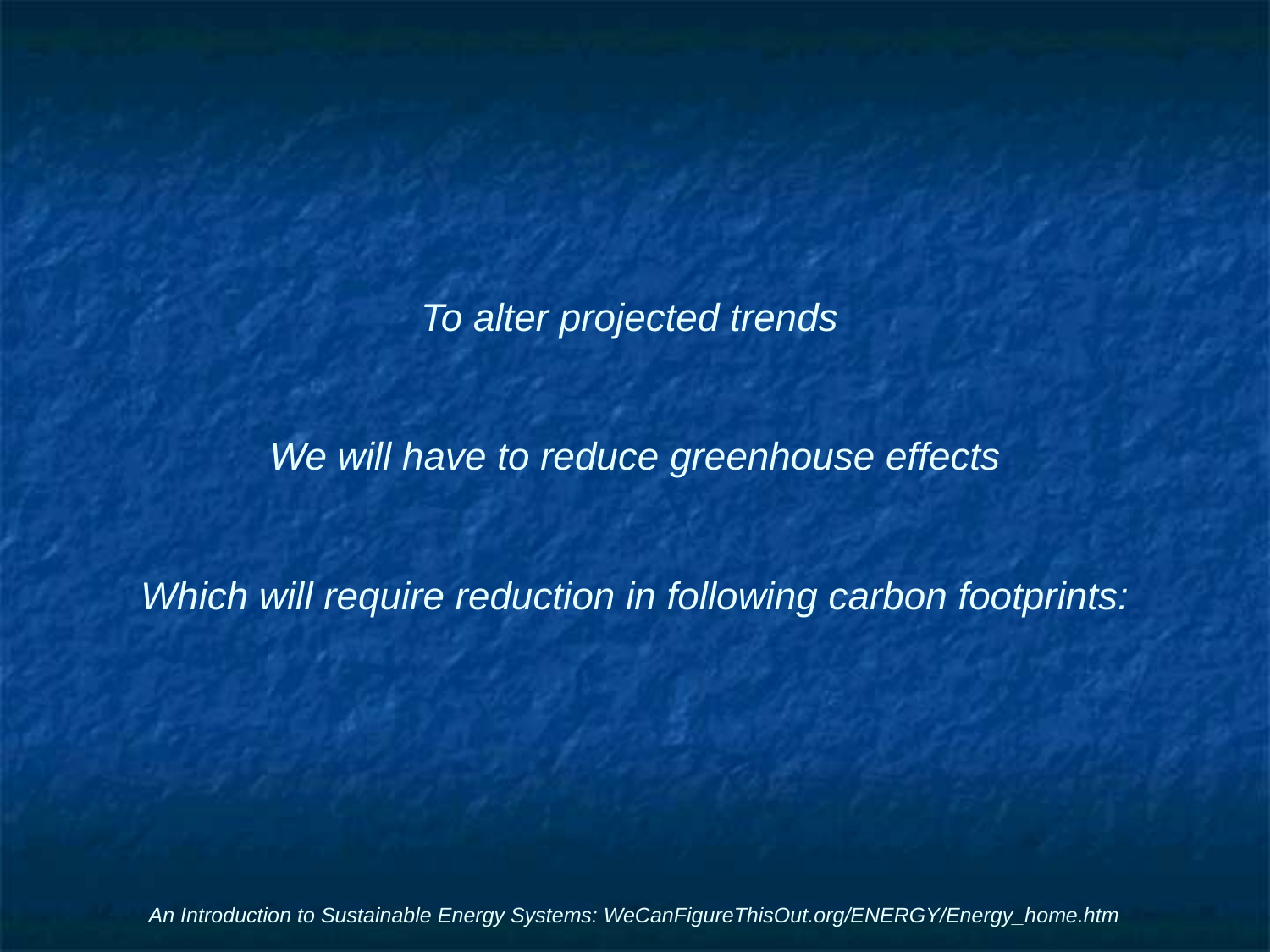

# To alter projected trends We will have to reduce greenhouse effects Which will require reduction in following carbon footprints:
An Introduction to Sustainable Energy Systems: WeCanFigureThisOut.org/ENERGY/Energy_home.htm